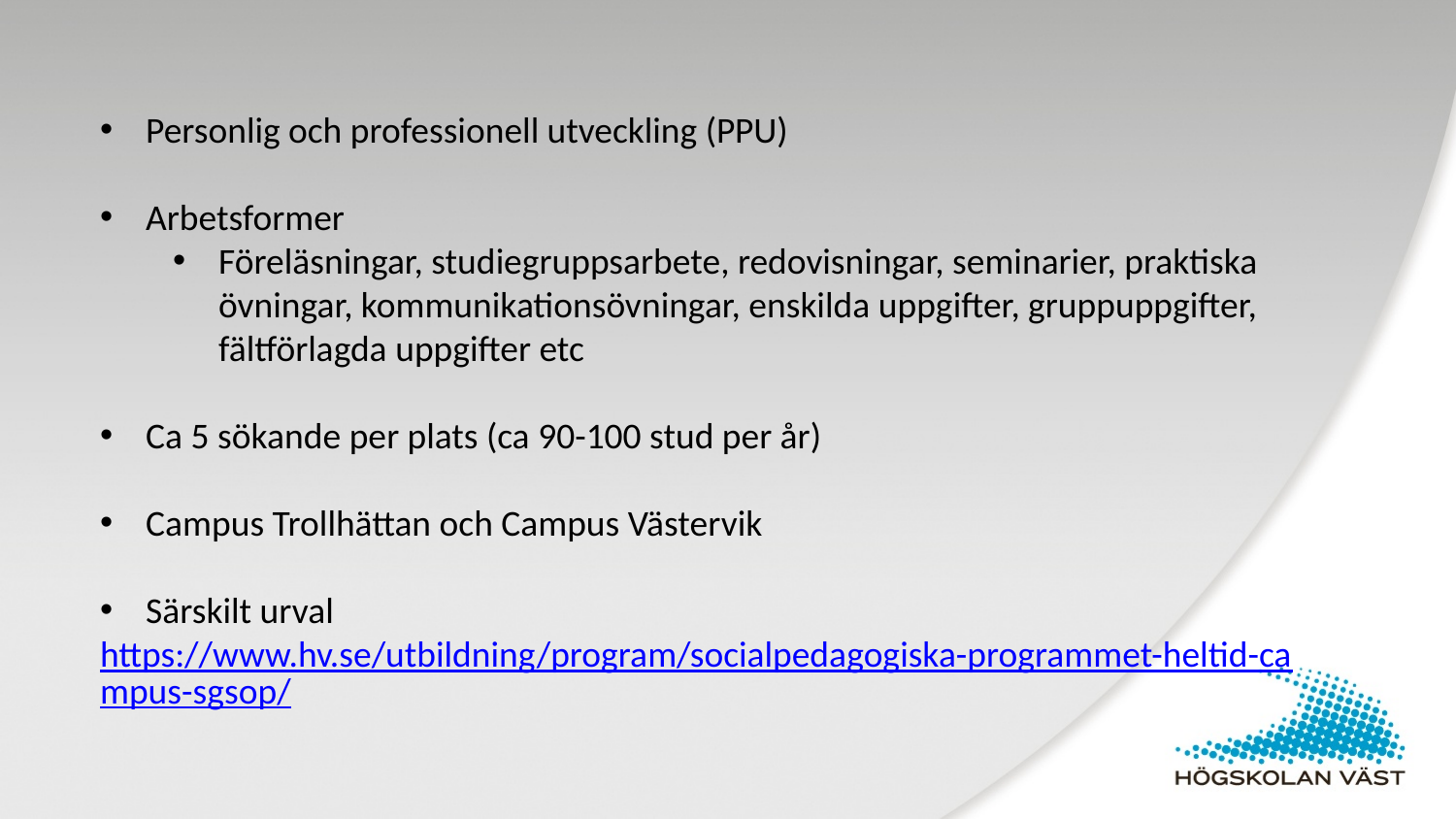

Personlig och professionell utveckling (PPU)

Arbetsformer
Föreläsningar, studiegruppsarbete, redovisningar, seminarier, praktiska övningar, kommunikationsövningar, enskilda uppgifter, gruppuppgifter, fältförlagda uppgifter etc

Ca 5 sökande per plats (ca 90-100 stud per år)

Campus Trollhättan och Campus Västervik

Särskilt urval
https://www.hv.se/utbildning/program/socialpedagogiska-programmet-heltid-campus-sgsop/